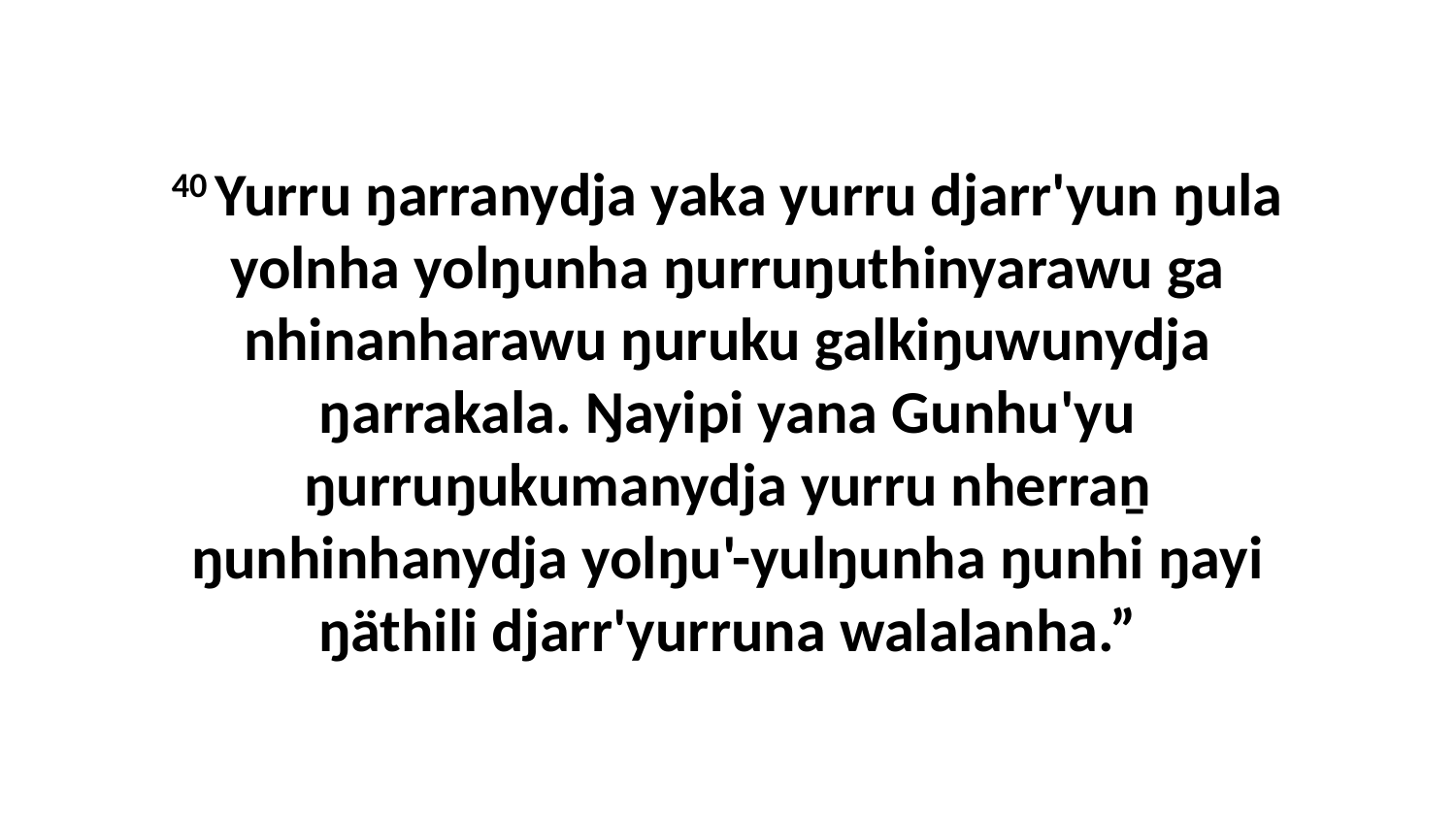

40 Yurru ŋarranydja yaka yurru djarr'yun ŋula yolnha yolŋunha ŋurruŋuthinyarawu ga nhinanharawu ŋuruku galkiŋuwunydja ŋarrakala. Ŋayipi yana Gunhu'yu ŋurruŋukumanydja yurru nherraṉ ŋunhinhanydja yolŋu'-yulŋunha ŋunhi ŋayi ŋäthili djarr'yurruna walalanha.”